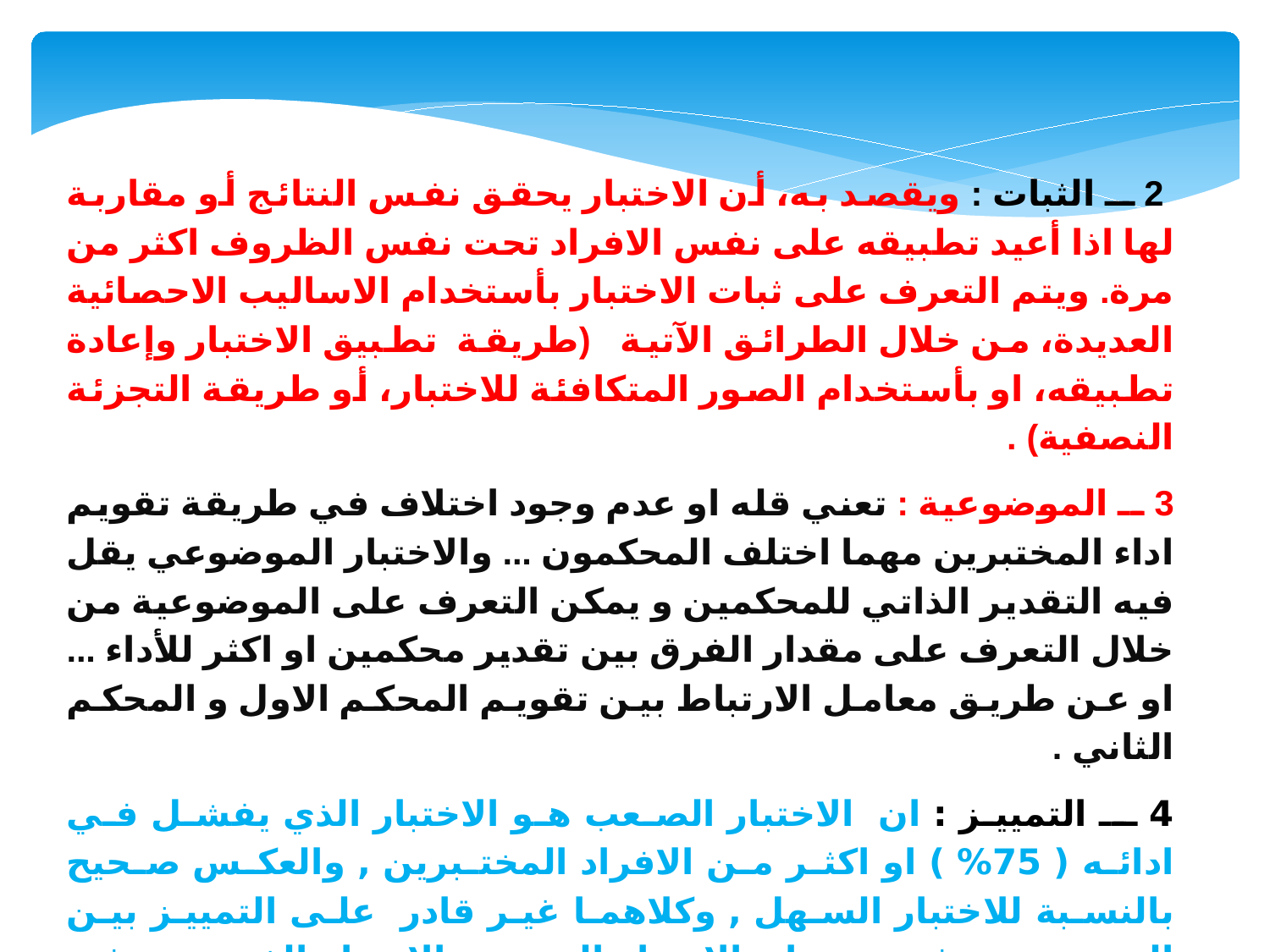

2 ــ الثبات : ويقصد به، أن الاختبار يحقق نفس النتائج أو مقاربة لها اذا أعيد تطبيقه على نفس الافراد تحت نفس الظروف اكثر من مرة. ويتم التعرف على ثبات الاختبار بأستخدام الاساليب الاحصائية العديدة، من خلال الطرائق الآتية   (طريقة  تطبيق الاختبار وإعادة تطبيقه، او بأستخدام الصور المتكافئة للاختبار، أو طريقة التجزئة النصفية) .
3 ــ الموضوعية : تعني قله او عدم وجود اختلاف في طريقة تقويم اداء المختبرين مهما اختلف المحكمون ... والاختبار الموضوعي يقل فيه التقدير الذاتي للمحكمين و يمكن التعرف على الموضوعية من خلال التعرف على مقدار الفرق بين تقدير محكمين او اكثر للأداء ... او عن طريق معامل الارتباط بين تقويم المحكم الاول و المحكم الثاني .
4 ــ التمييز : ان  الاختبار الصعب هو الاختبار الذي يفشل في ادائه ( 75% ) او اكثر من الافراد المختبرين , والعكس صحيح بالنسبة للاختبار السهل , وكلاهما غير قادر  على التمييز بين المختبرين ــ في حين ان الاختبار الجيد هو الاختبار الذي ينجح في التمييز بين الافراد , وذلك بما يحقق توزيعهم اعتداليا ( اي يكون توزيع ادائهم طبيعيا في ذلك الاختبار ) و حيث يقع الغالبية من الافراد في المنتصف ,ويقع على طرفي المنحنى الاعتدالي المجموعة ذات الانجاز العالي في اليمين و المجموعة ذات الانجاز الضعيف في اليسار .